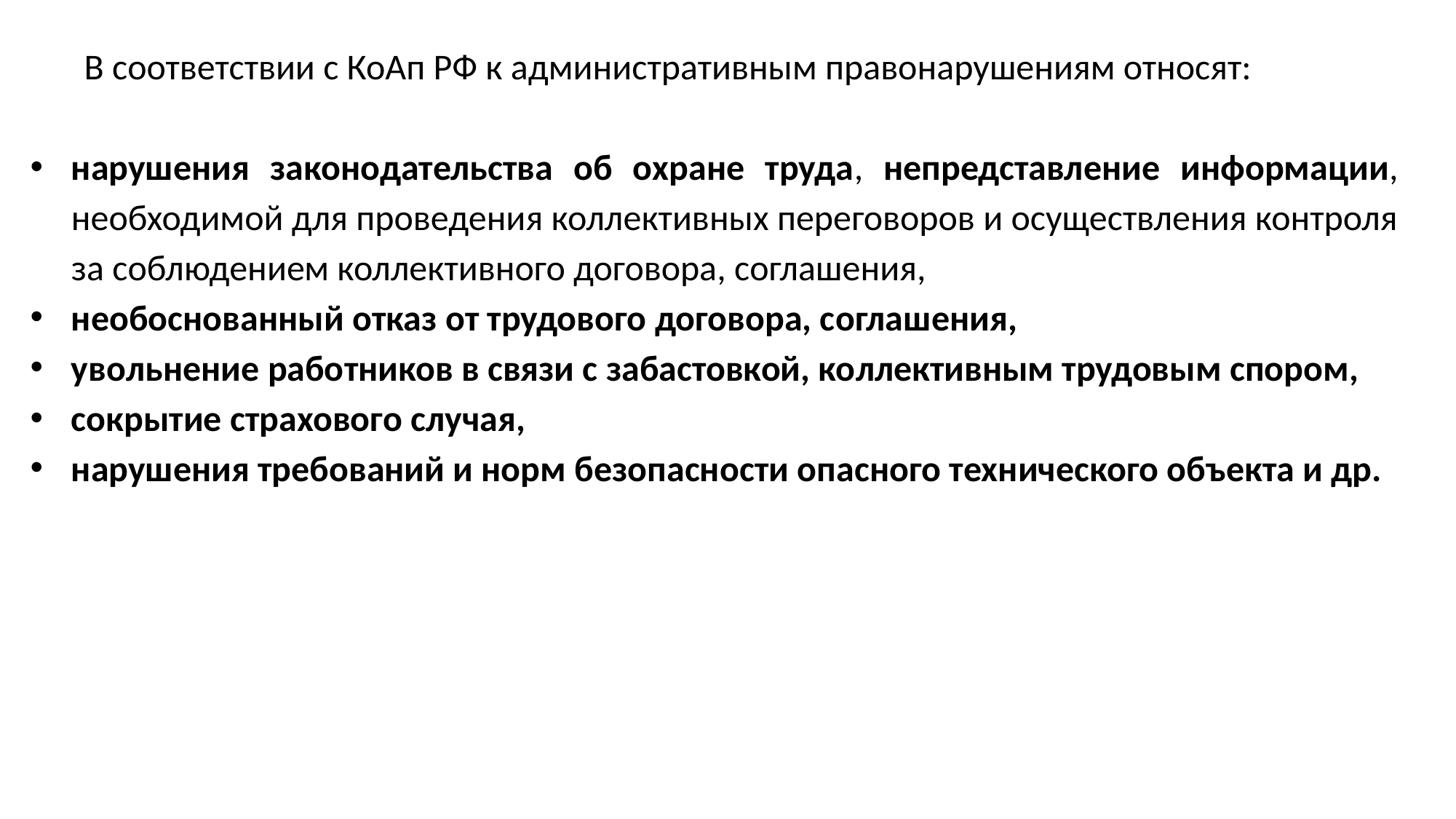

В соответствии с КоАп РФ к административным правонарушениям относят:

нарушения законодательства об охране труда, непредставление информации, необходимой для проведения коллективных переговоров и осуществления контроля за соблюдением коллективного договора, соглашения,
необоснованный отказ от трудового договора, соглашения,
увольнение работников в связи с забастовкой, коллективным трудовым спором,
сокрытие страхового случая,
нарушения требований и норм безопасности опасного технического объекта и др.